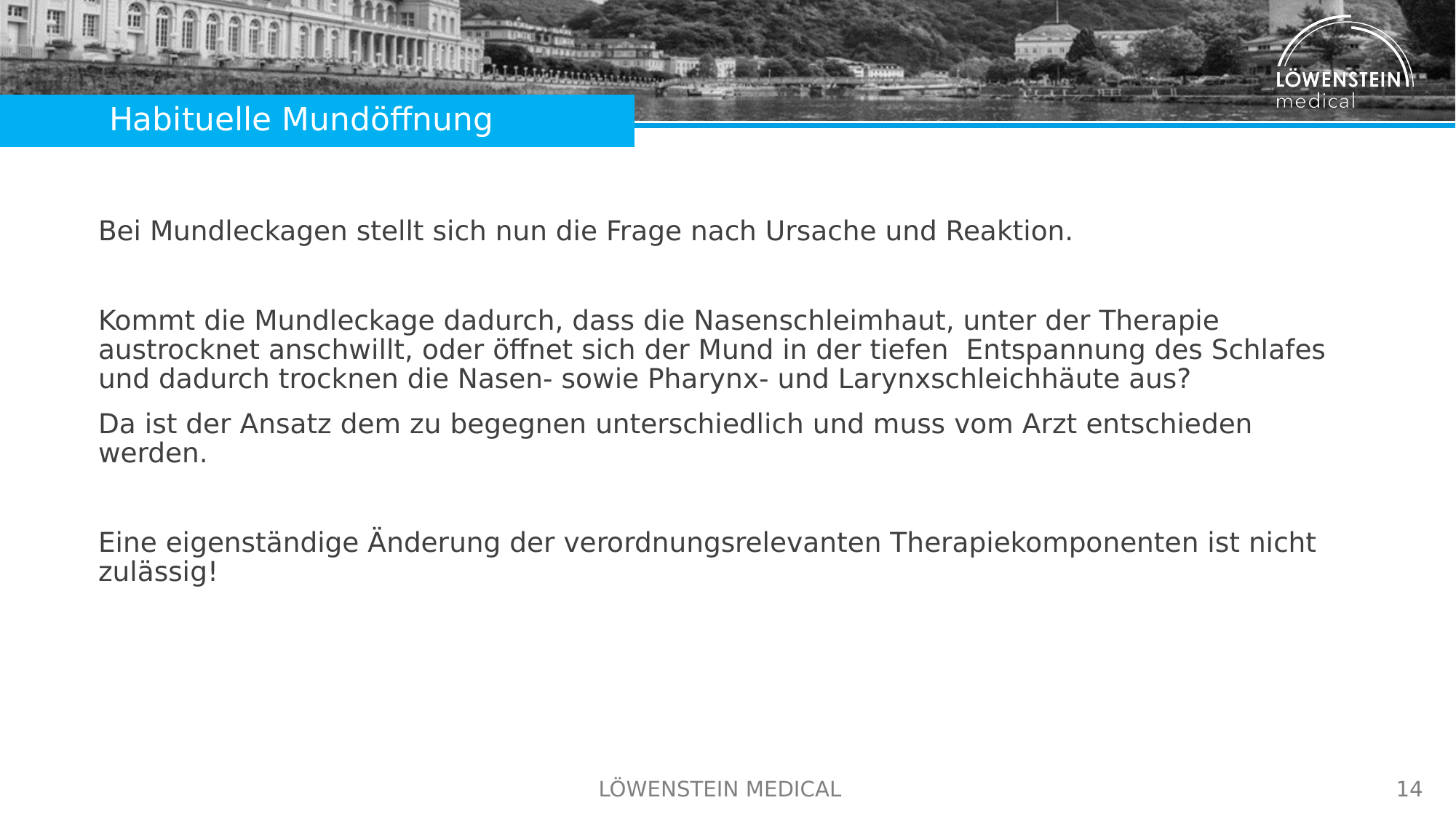

Habituelle Mundöffnung

Bei Mundleckagen stellt sich nun die Frage nach Ursache und Reaktion.

Kommt die Mundleckage dadurch, dass die Nasenschleimhaut, unter der Therapie austrocknet anschwillt, oder öffnet sich der Mund in der tiefen  Entspannung des Schlafes und dadurch trocknen die Nasen- sowie Pharynx- und Larynxschleichhäute aus?
Da ist der Ansatz dem zu begegnen unterschiedlich und muss vom Arzt entschieden werden.

Eine eigenständige Änderung der verordnungsrelevanten Therapiekomponenten ist nicht zulässig!